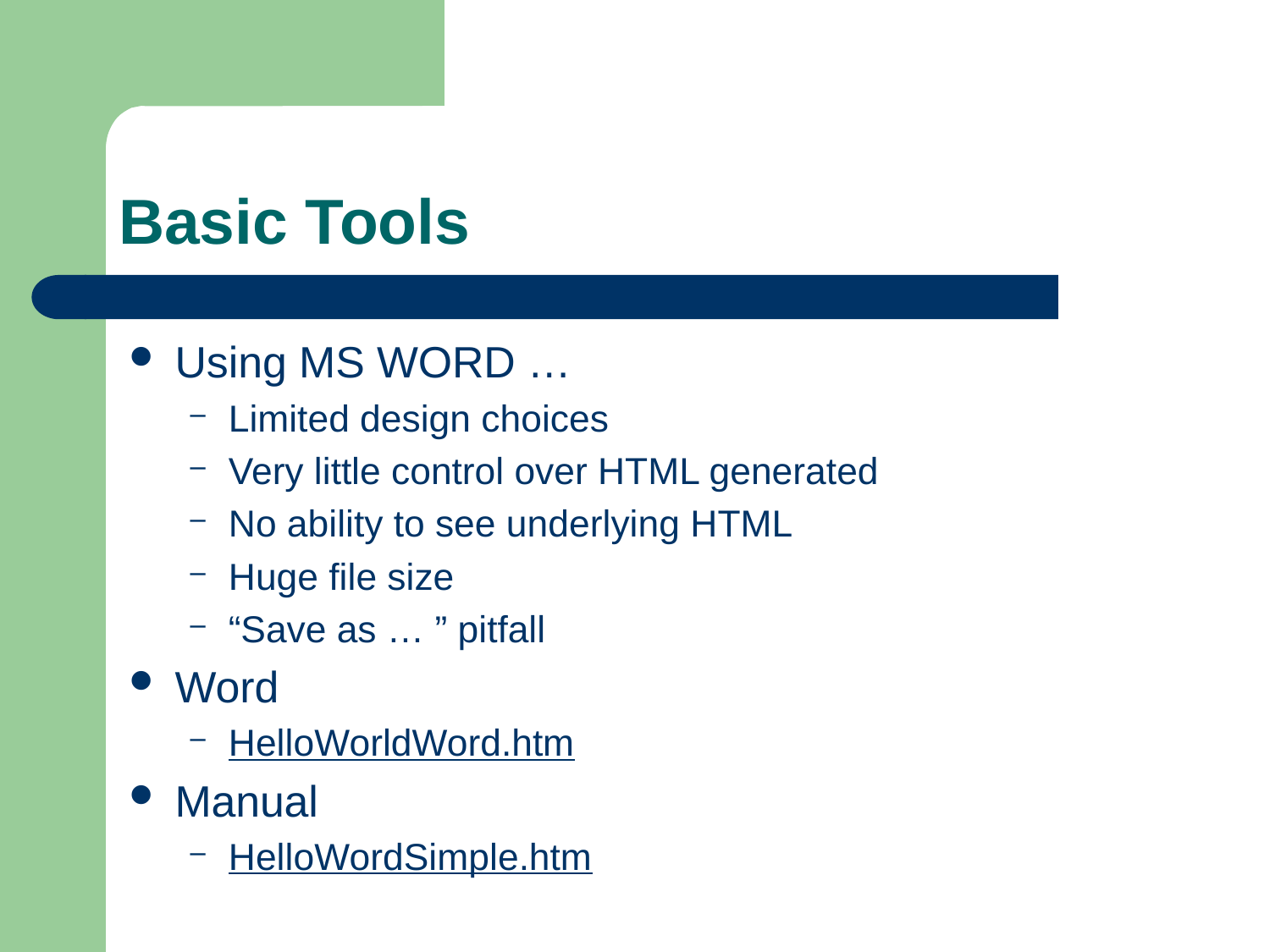

# Basic Tools
Using MS WORD …
Limited design choices
Very little control over HTML generated
No ability to see underlying HTML
Huge file size
“Save as … ” pitfall
Word
HelloWorldWord.htm
Manual
HelloWordSimple.htm